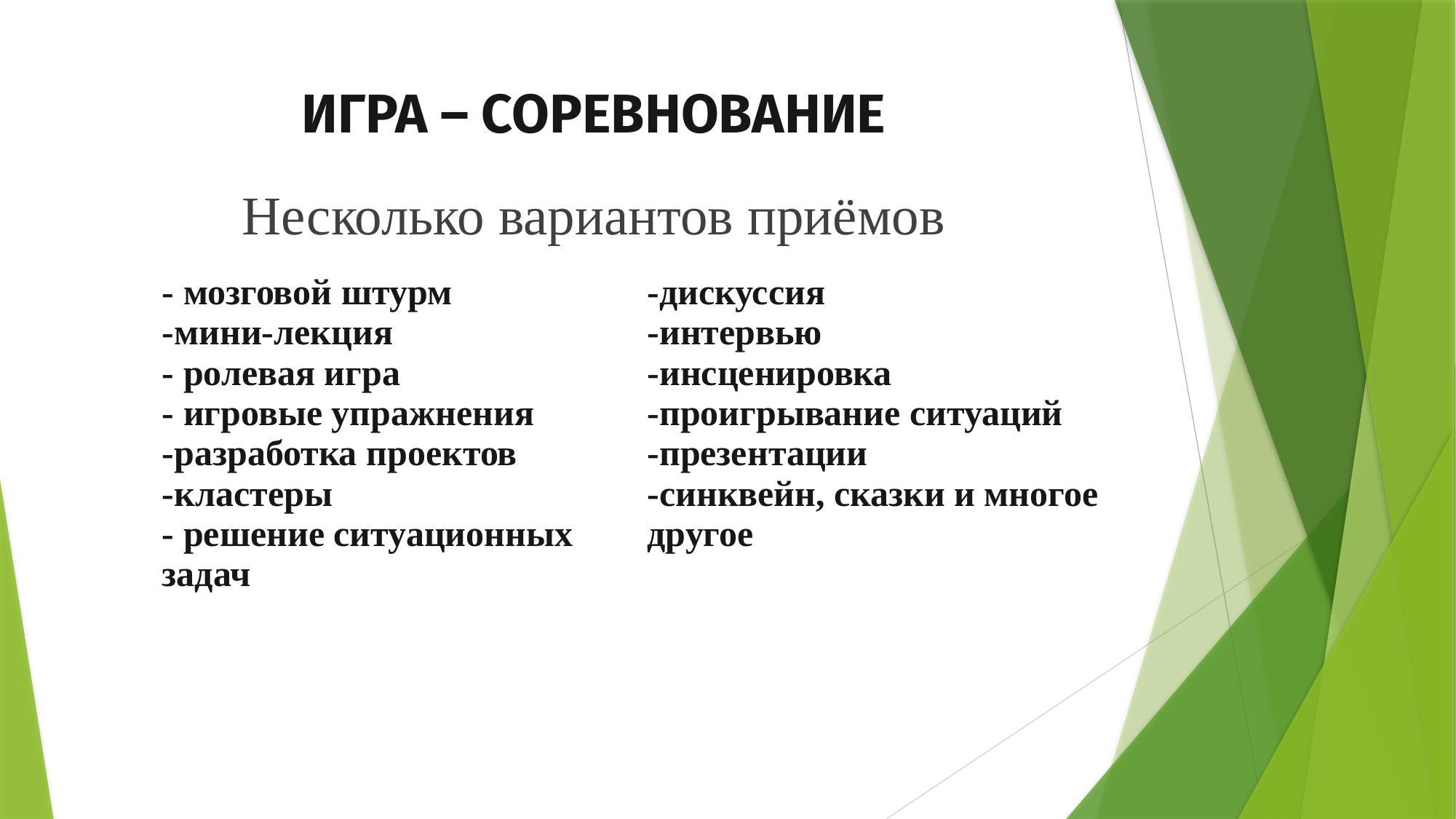

# ИГРА – СОРЕВНОВАНИЕ
Несколько вариантов приёмов

| - мозговой штурм -мини-лекция - ролевая игра - игровые упражнения -разработка проектов -кластеры - решение ситуационных задач | -дискуссия -интервью -инсценировка -проигрывание ситуаций -презентации -синквейн, сказки и многое другое |
| --- | --- |